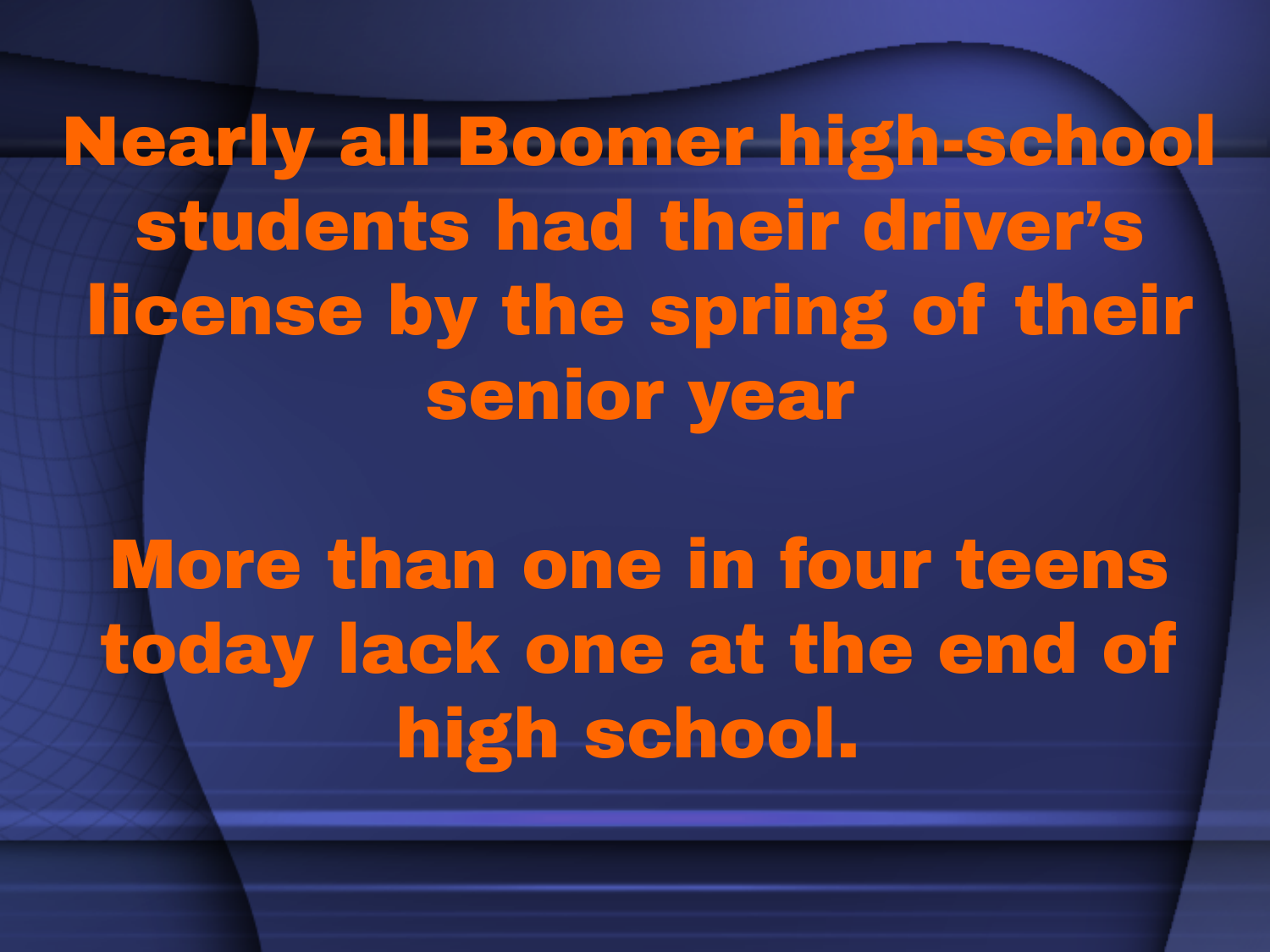

# Nearly all Boomer high-school students had their driver’s license by the spring of their senior year More than one in four teens today lack one at the end of high school.